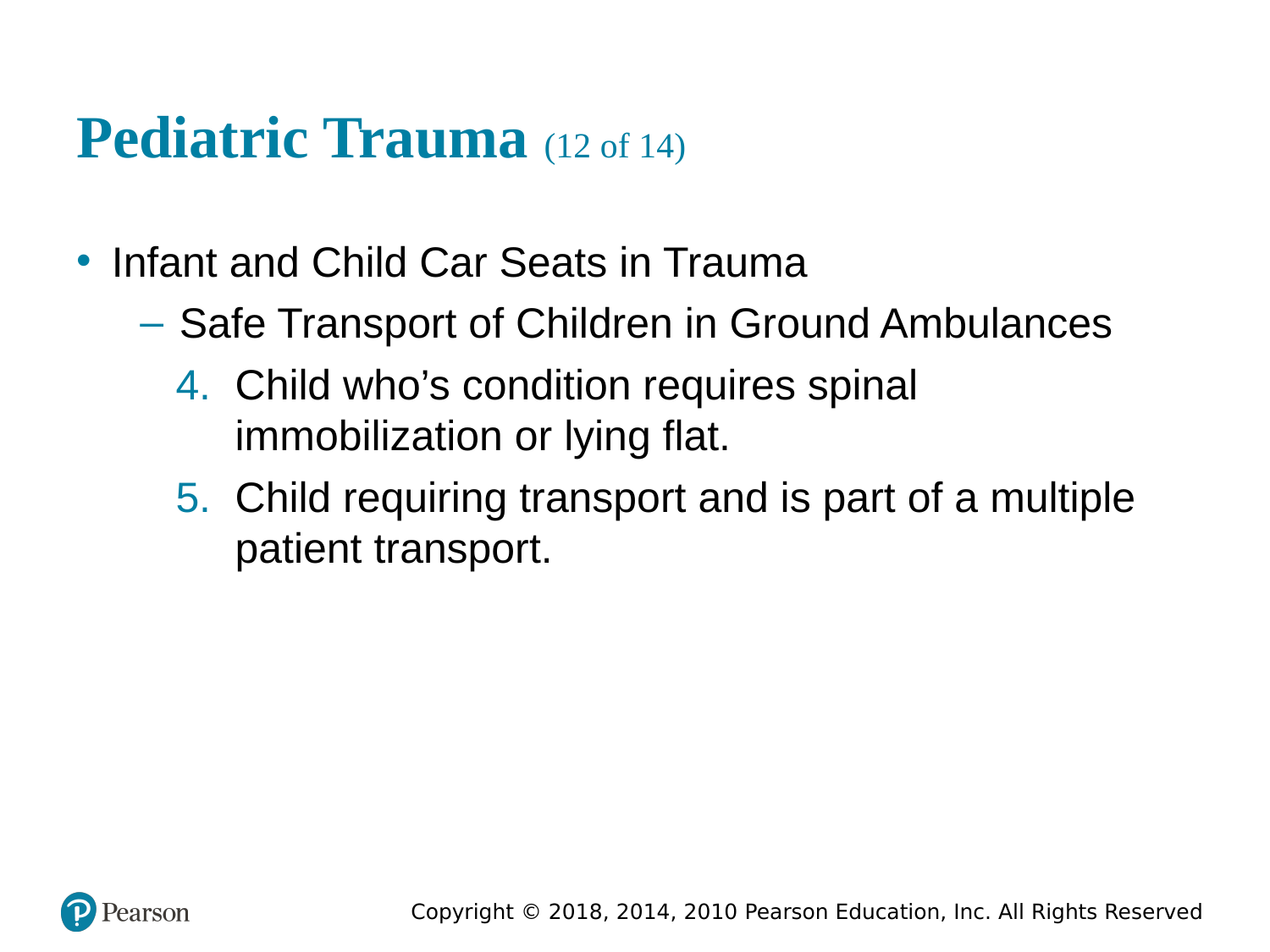

# Pediatric Trauma (12 of 14)
Infant and Child Car Seats in Trauma
Safe Transport of Children in Ground Ambulances
Child who’s condition requires spinal immobilization or lying flat.
Child requiring transport and is part of a multiple patient transport.